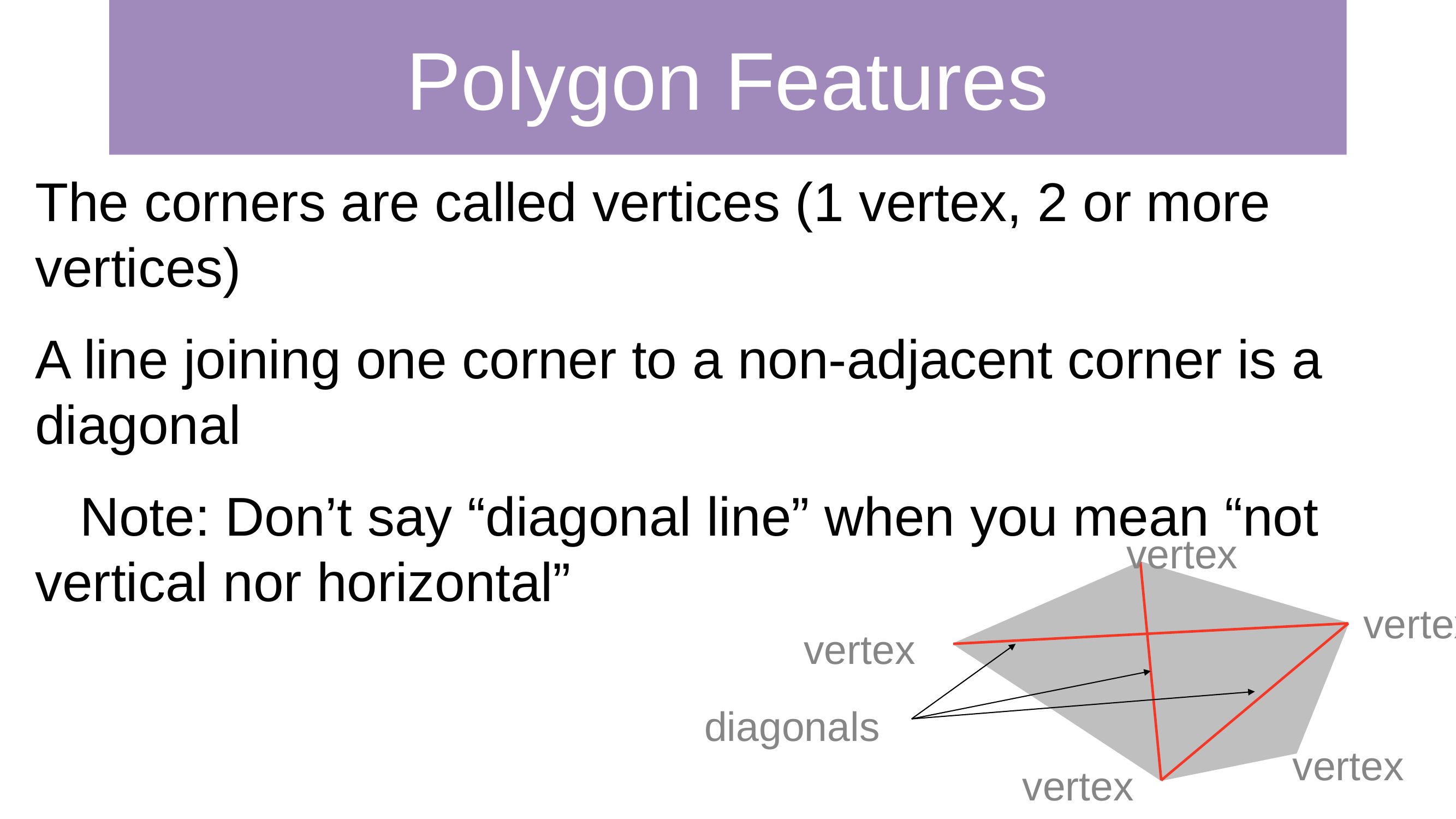

# Polygon Features
The corners are called vertices (1 vertex, 2 or more vertices)
A line joining one corner to a non-adjacent corner is a diagonal
Note: Don’t say “diagonal line” when you mean “not vertical nor horizontal”
vertex

vertex
vertex

diagonals
vertex
vertex